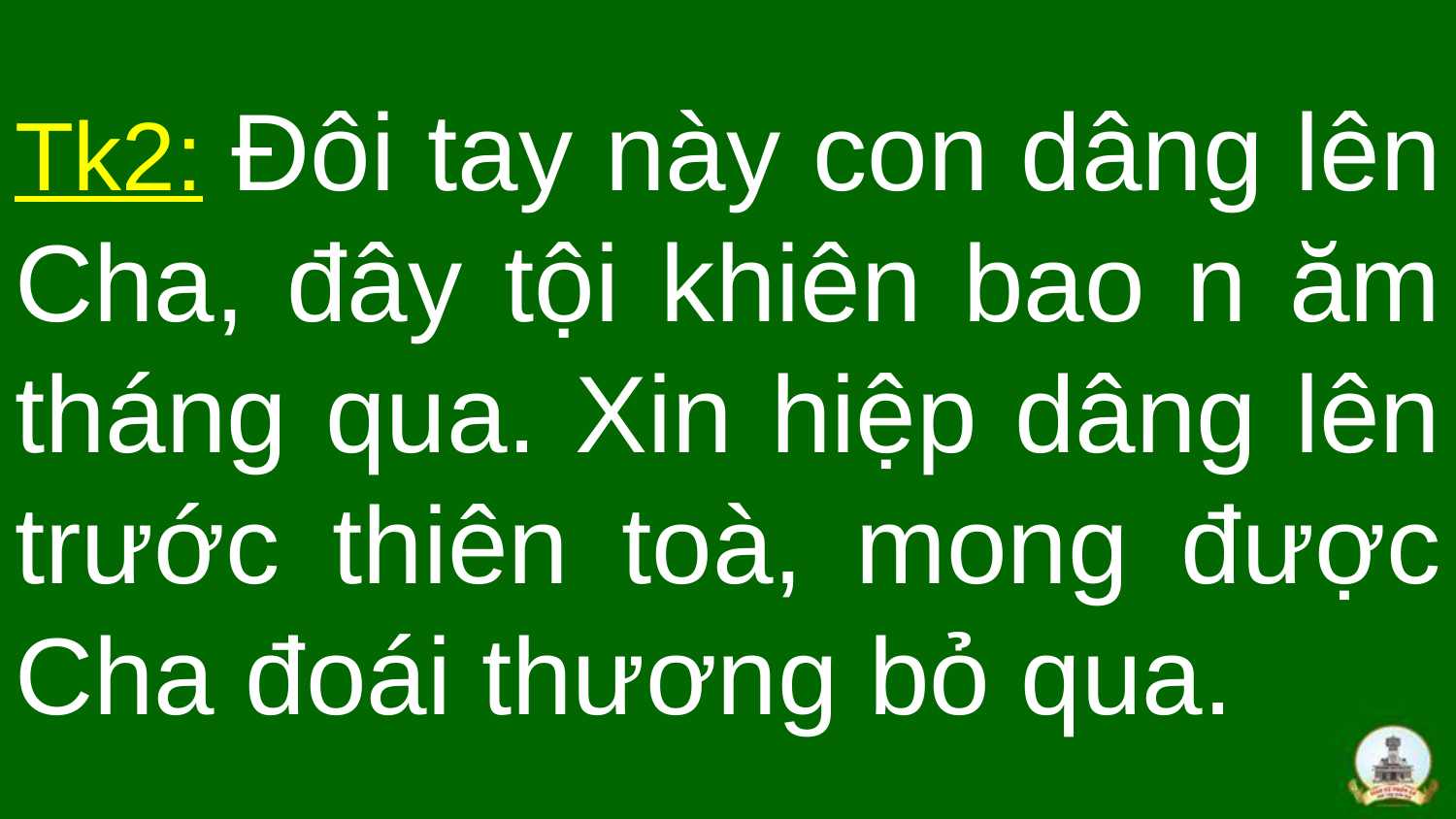

# Tk2: Đôi tay này con dâng lên Cha, đây tội khiên bao n ăm tháng qua. Xin hiệp dâng lên trước thiên toà, mong được Cha đoái thương bỏ qua.